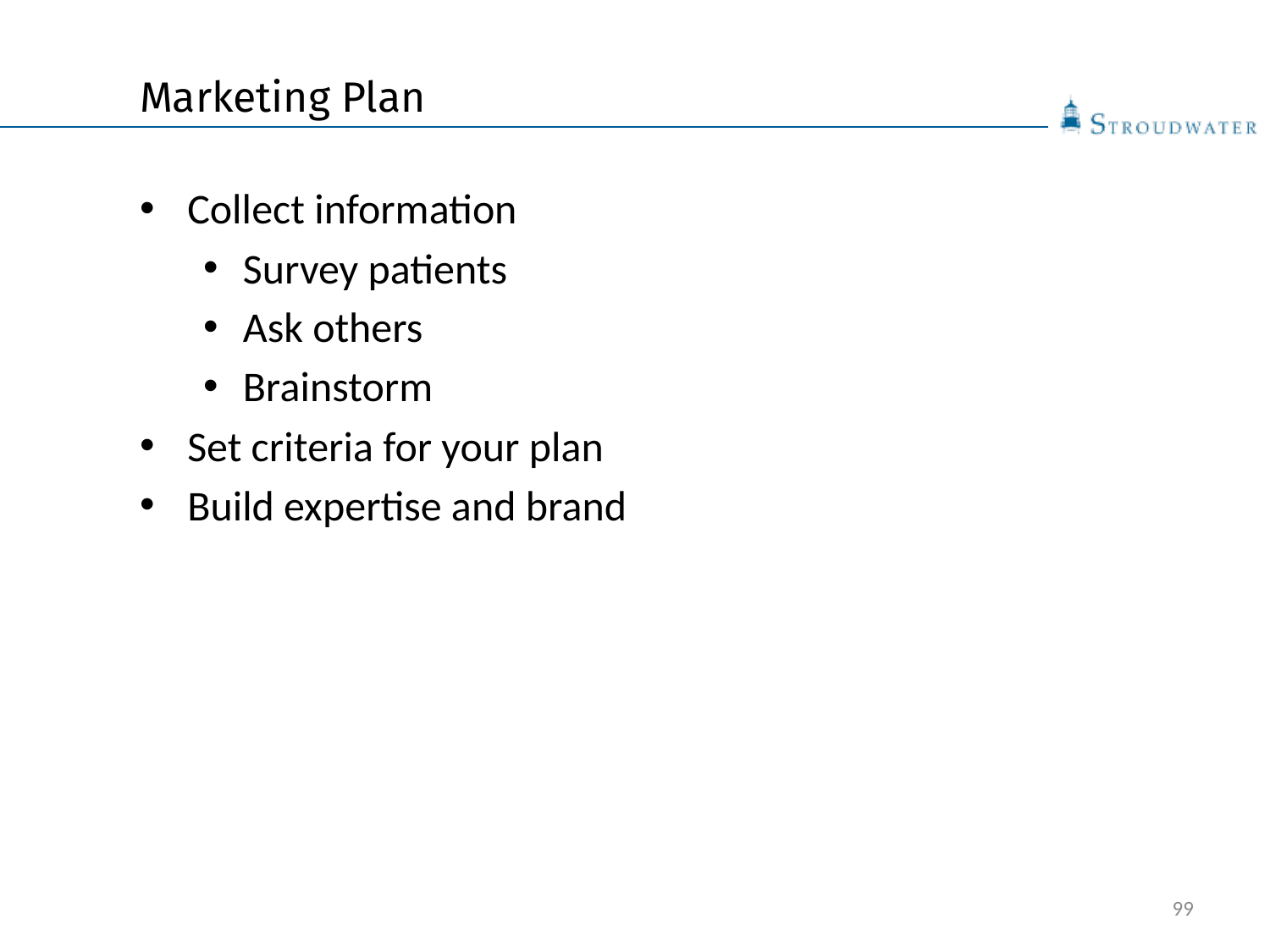

# Marketing Plan
Collect information
Survey patients
Ask others
Brainstorm
Set criteria for your plan
Build expertise and brand
99